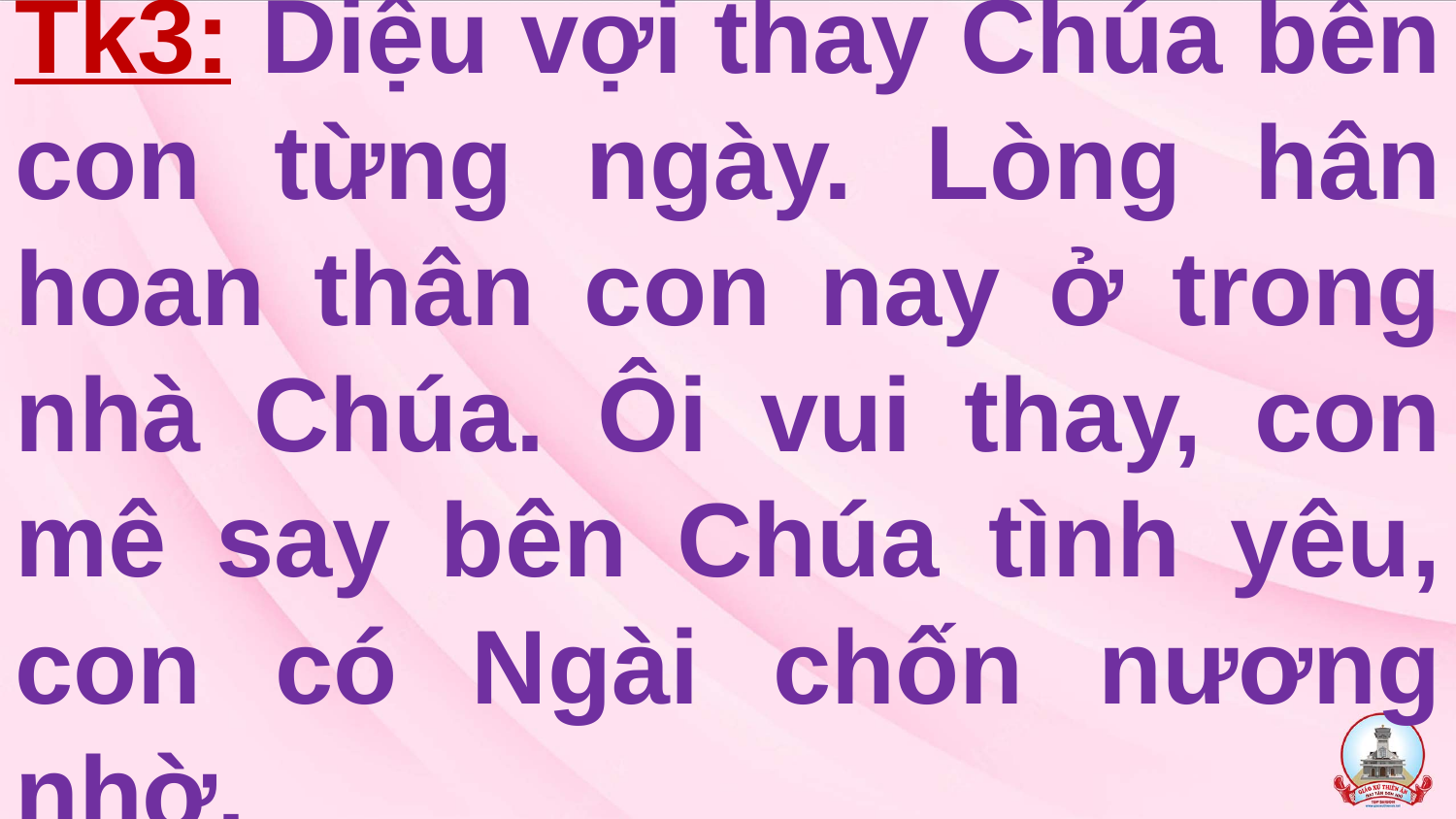

# Tk3: Diệu vợi thay Chúa bên con từng ngày. Lòng hân hoan thân con nay ở trong nhà Chúa. Ôi vui thay, con mê say bên Chúa tình yêu, con có Ngài chốn nương nhờ.